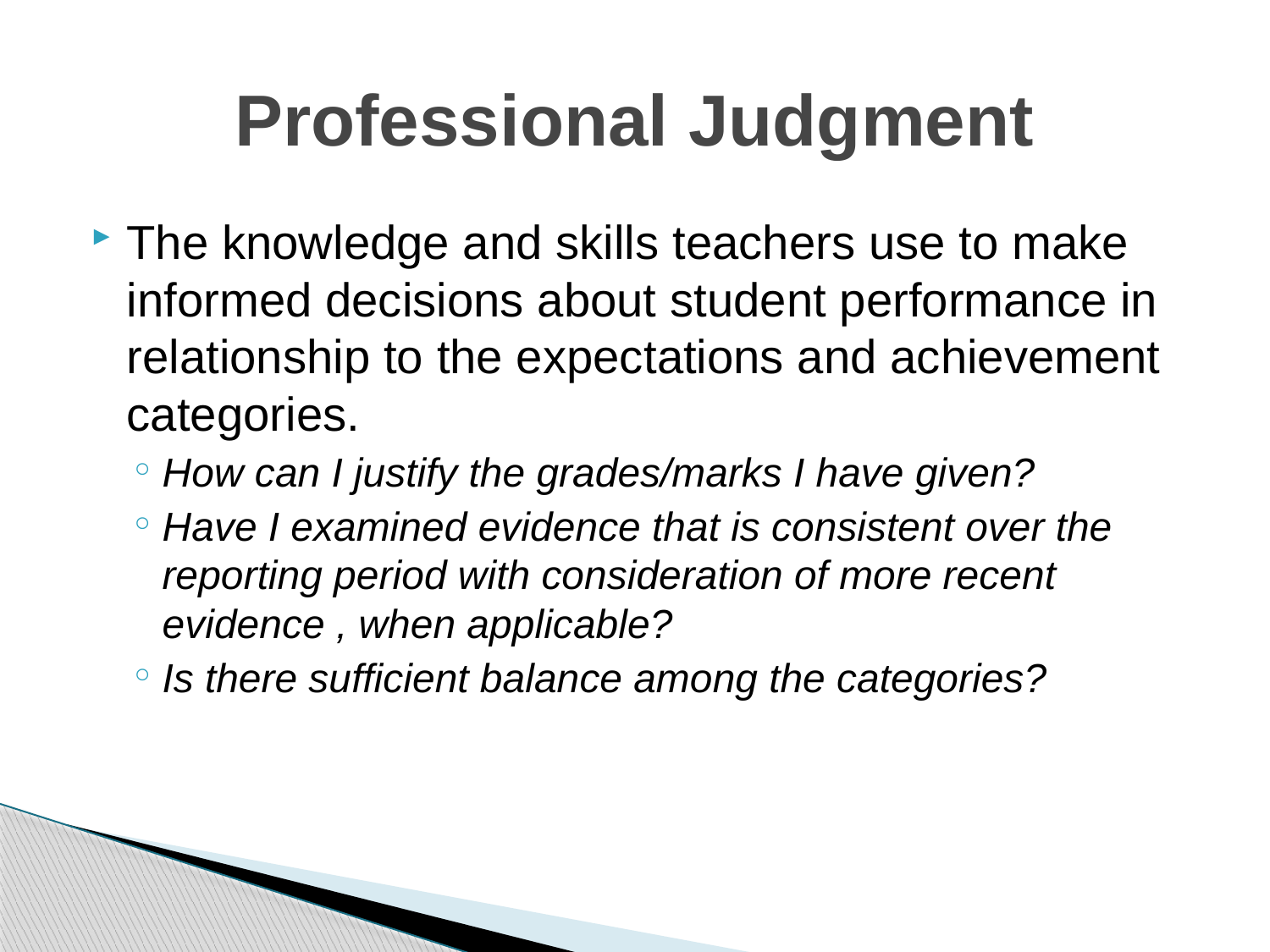

# Professional Judgment
The knowledge and skills teachers use to make informed decisions about student performance in relationship to the expectations and achievement categories.
How can I justify the grades/marks I have given?
Have I examined evidence that is consistent over the reporting period with consideration of more recent evidence , when applicable?
Is there sufficient balance among the categories?